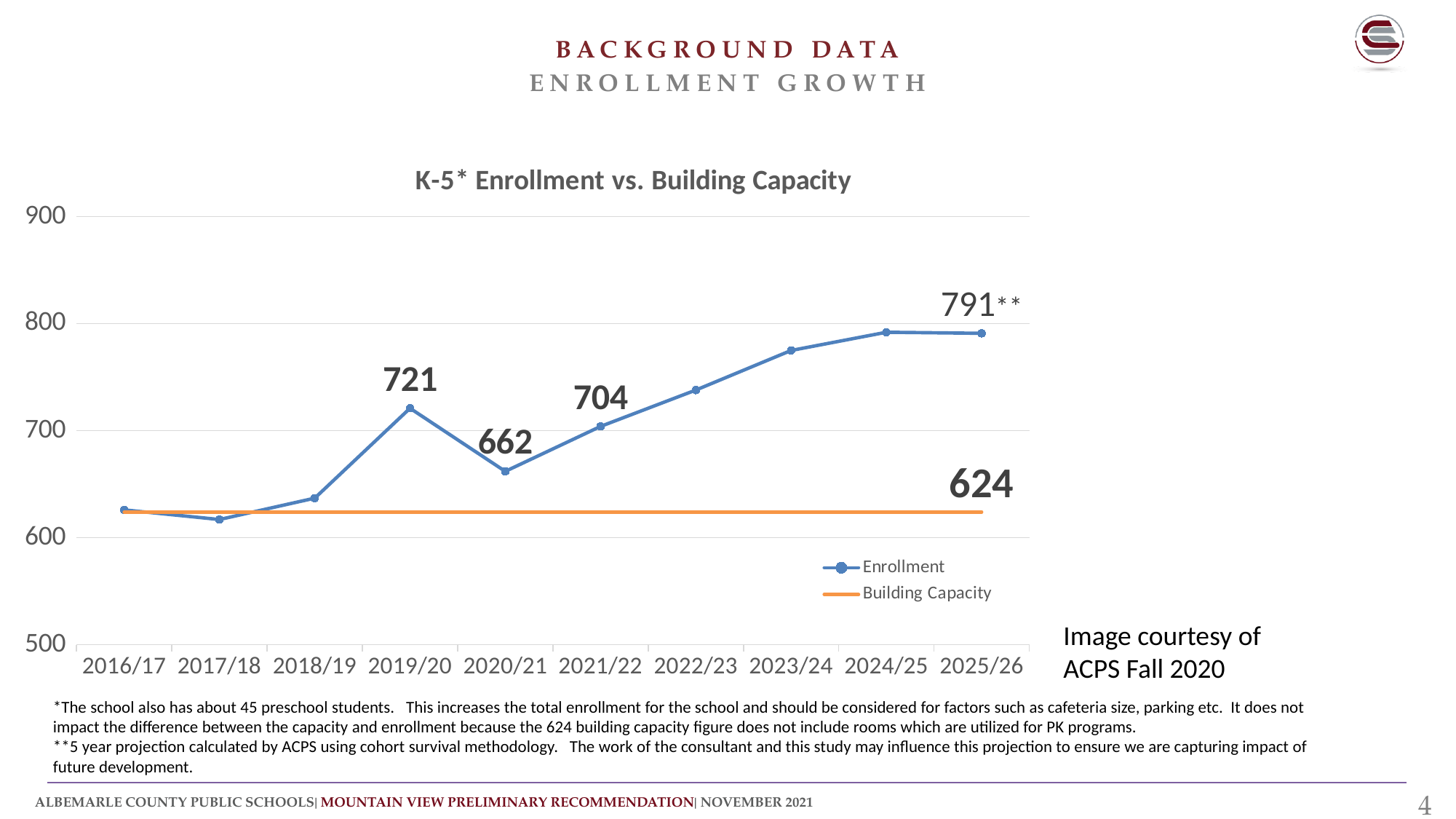

Background data
Enrollment growth

### Chart: K-5* Enrollment vs. Building Capacity

| Category | Enrollment | Building Capacity |
|---|---|---|
| 2016/17 | 626.0 | 624.0 |
| 2017/18 | 617.0 | 624.0 |
| 2018/19 | 637.0 | 624.0 |
| 2019/20 | 721.0 | 624.0 |
| 2020/21 | 662.0 | 624.0 |
| 2021/22 | 704.0 | 624.0 |
| 2022/23 | 738.0 | 624.0 |
| 2023/24 | 775.0 | 624.0 |
| 2024/25 | 792.0 | 624.0 |
| 2025/26 | 791.0 | 624.0 |
Image courtesy of ACPS Fall 2020
*The school also has about 45 preschool students.   This increases the total enrollment for the school and should be considered for factors such as cafeteria size, parking etc.  It does not impact the difference between the capacity and enrollment because the 624 building capacity figure does not include rooms which are utilized for PK programs.
**5 year projection calculated by ACPS using cohort survival methodology.   The work of the consultant and this study may influence this projection to ensure we are capturing impact of future development.
4